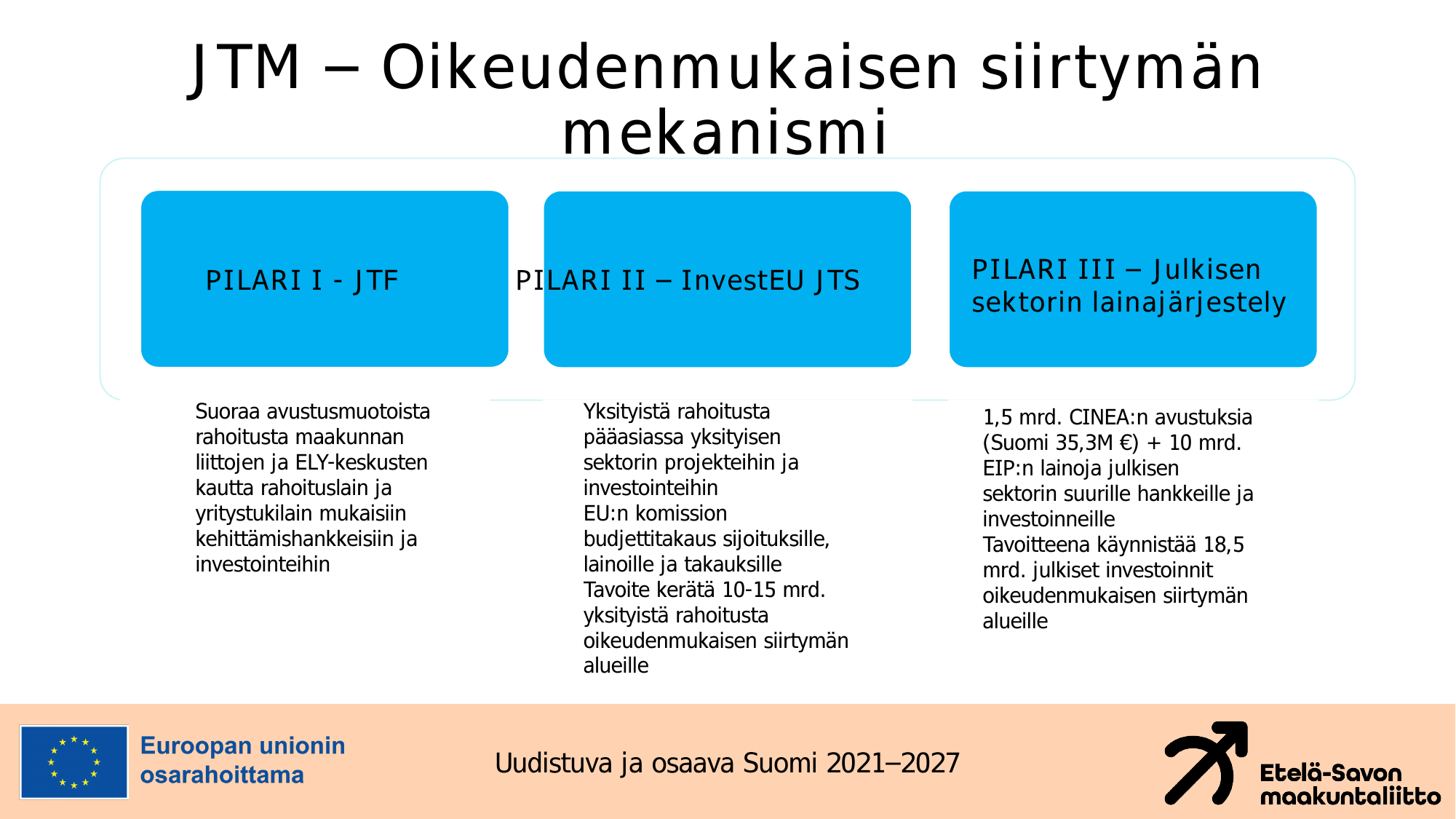

# JTM – Oikeudenmukaisen siirtymän mekanismi

PILARI III – Julkisen
sektorin lainajärjestely
PILARI I - JTF
PILARI II – InvestEU JTS
Suoraa avustusmuotoista rahoitusta maakunnan liittojen ja ELY-keskusten kautta rahoituslain ja yritystukilain mukaisiin kehittämishankkeisiin ja investointeihin
Yksityistä rahoitusta pääasiassa yksityisen sektorin projekteihin ja investointeihin
EU:n komission budjettitakaus sijoituksille, lainoille ja takauksille
Tavoite kerätä 10-15 mrd. yksityistä rahoitusta oikeudenmukaisen siirtymän alueille
1,5 mrd. CINEA:n avustuksia (Suomi 35,3M €) + 10 mrd. EIP:n lainoja julkisen sektorin suurille hankkeille ja investoinneille
Tavoitteena käynnistää 18,5 mrd. julkiset investoinnit oikeudenmukaisen siirtymän alueille